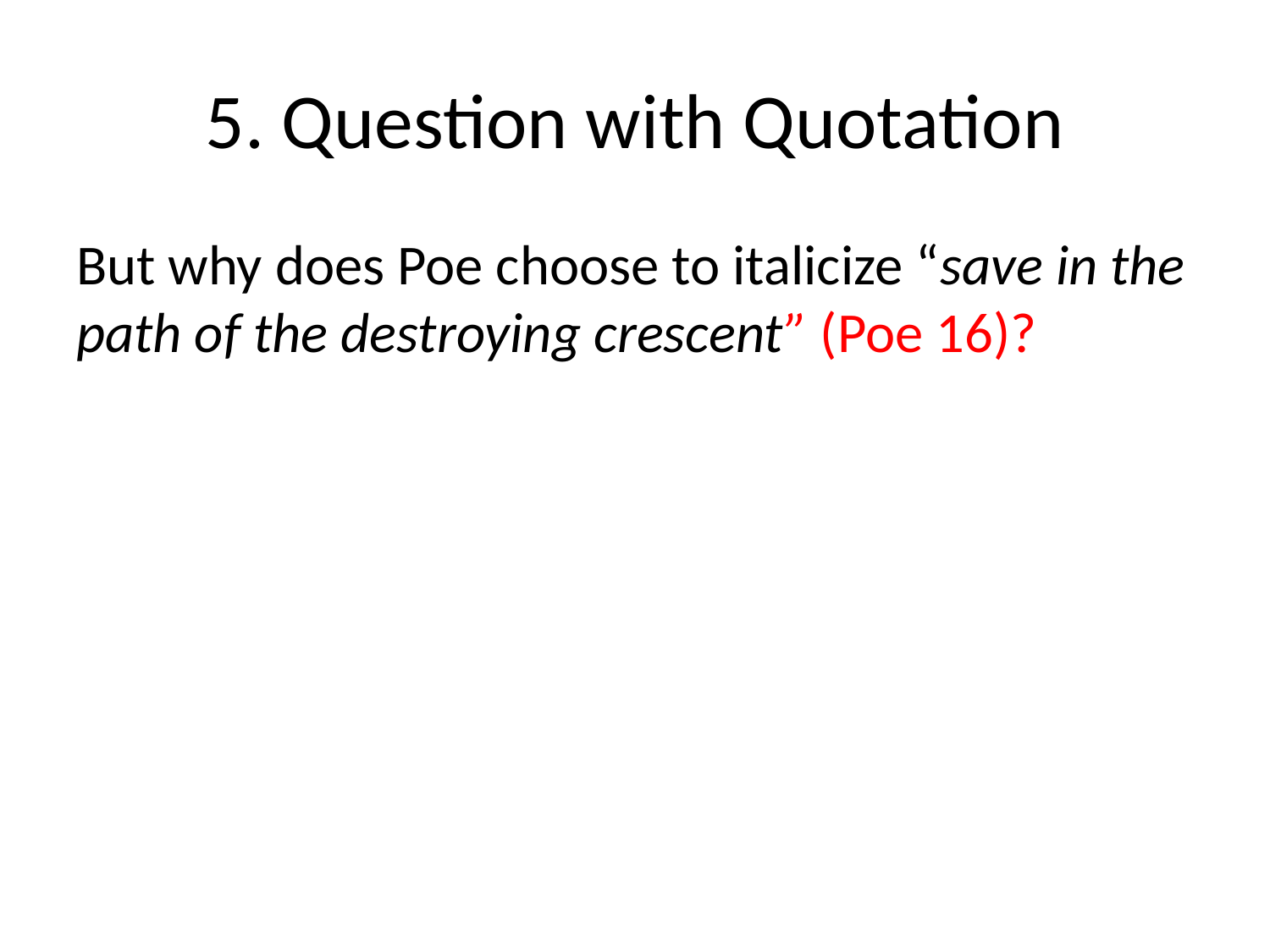

# 5. Question with Quotation
But why does Poe choose to italicize “save in the path of the destroying crescent” (Poe 16)?